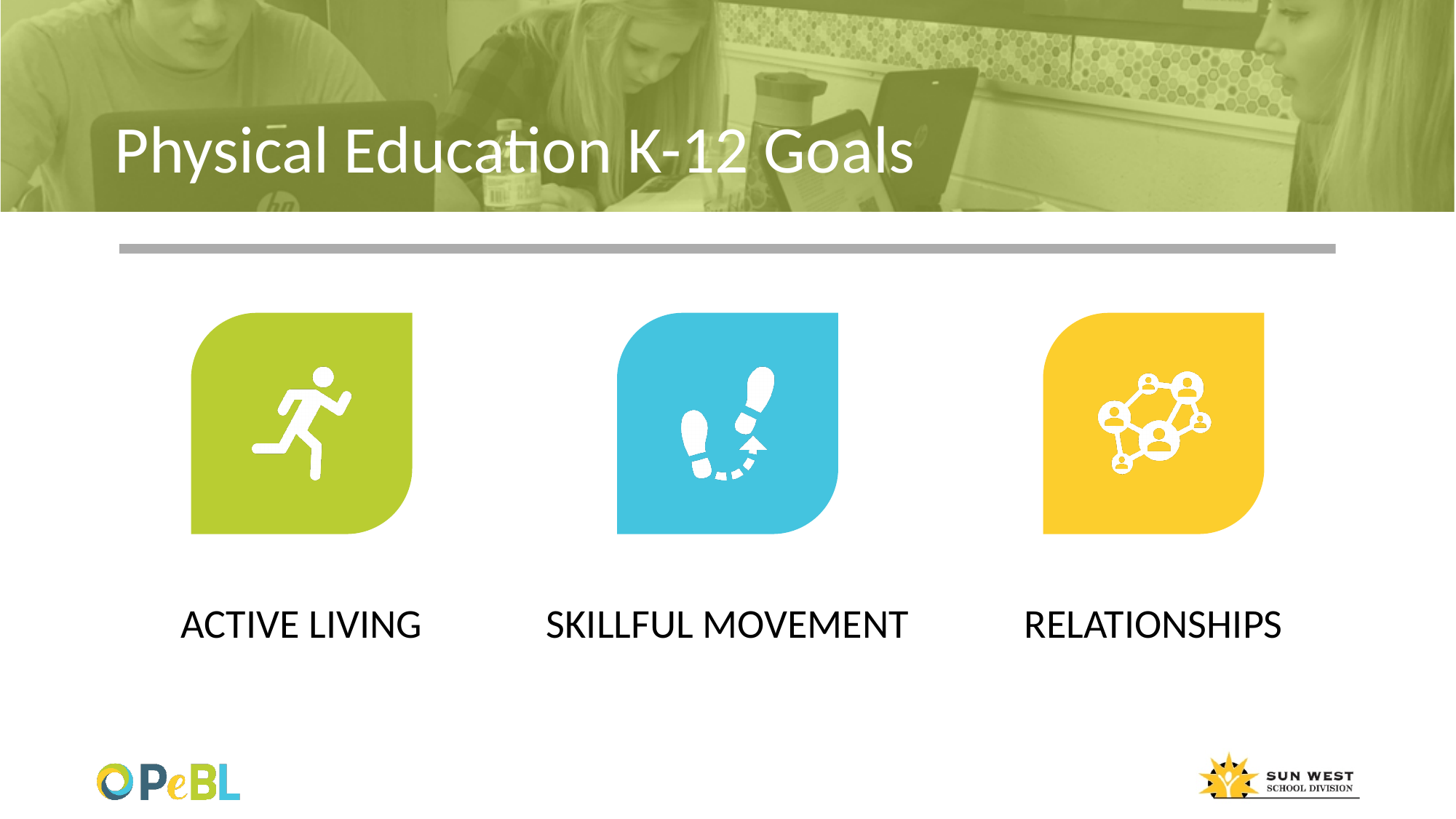

# Physical Education K-12 Goals

Active Living
Skillful Movement
Relationships